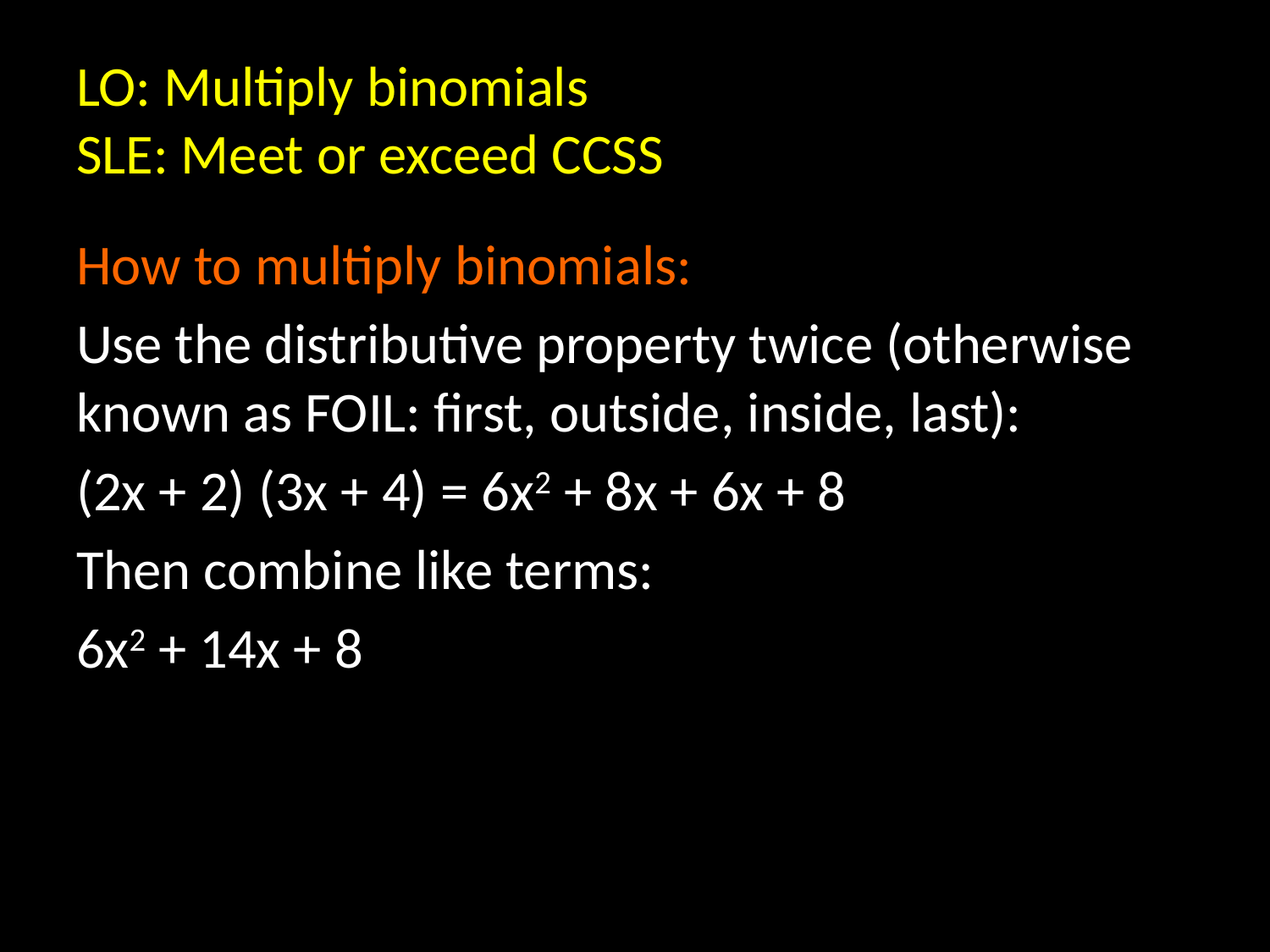

# LO: Multiply binomials SLE: Meet or exceed CCSS
How to multiply binomials:
Use the distributive property twice (otherwise known as FOIL: first, outside, inside, last):
(2x + 2) (3x + 4) = 6x2 + 8x + 6x + 8
Then combine like terms:
6x2 + 14x + 8